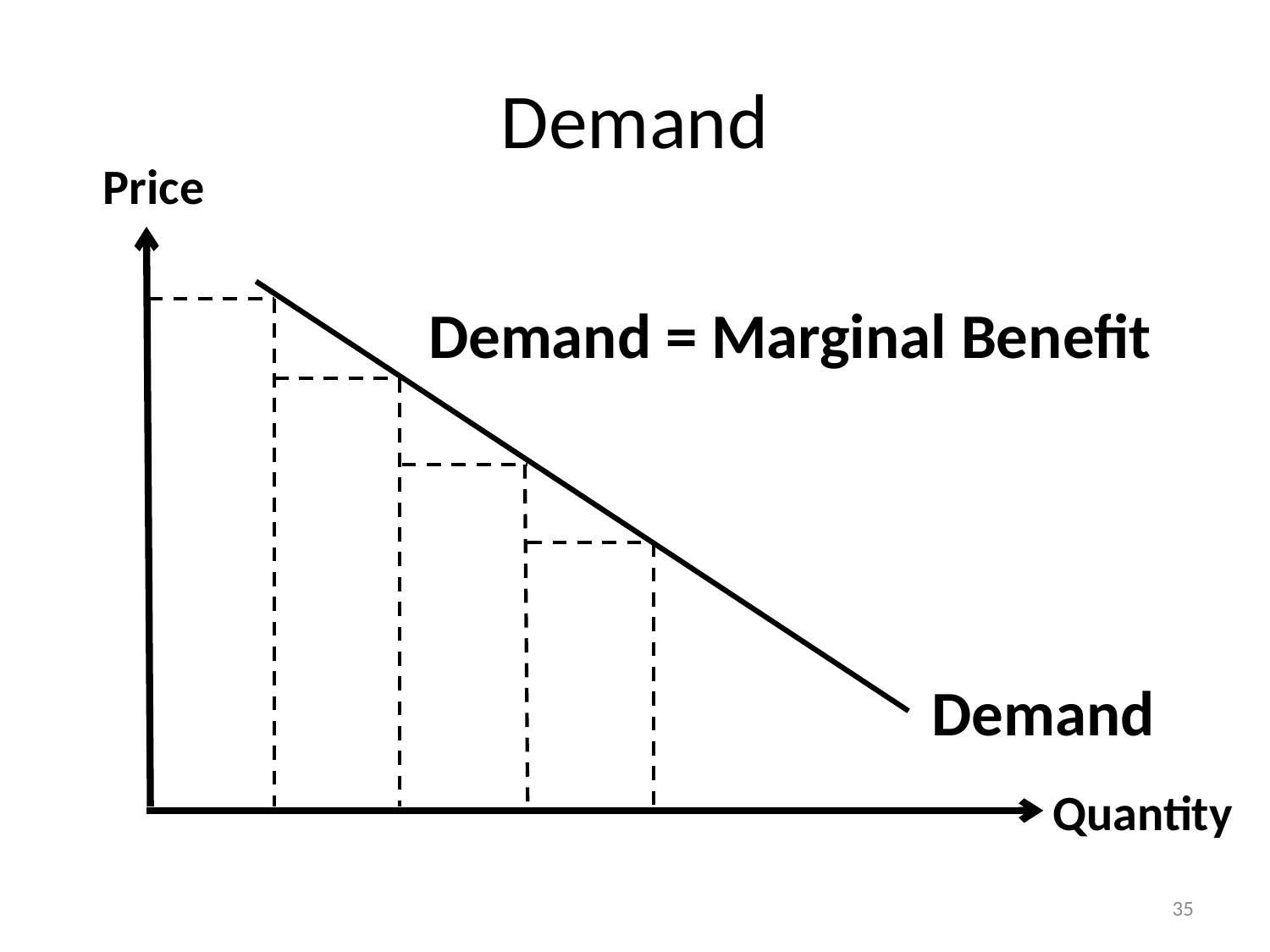

# Demand
Price
Demand = Marginal Benefit
CS
PS
Demand
Quantity
35